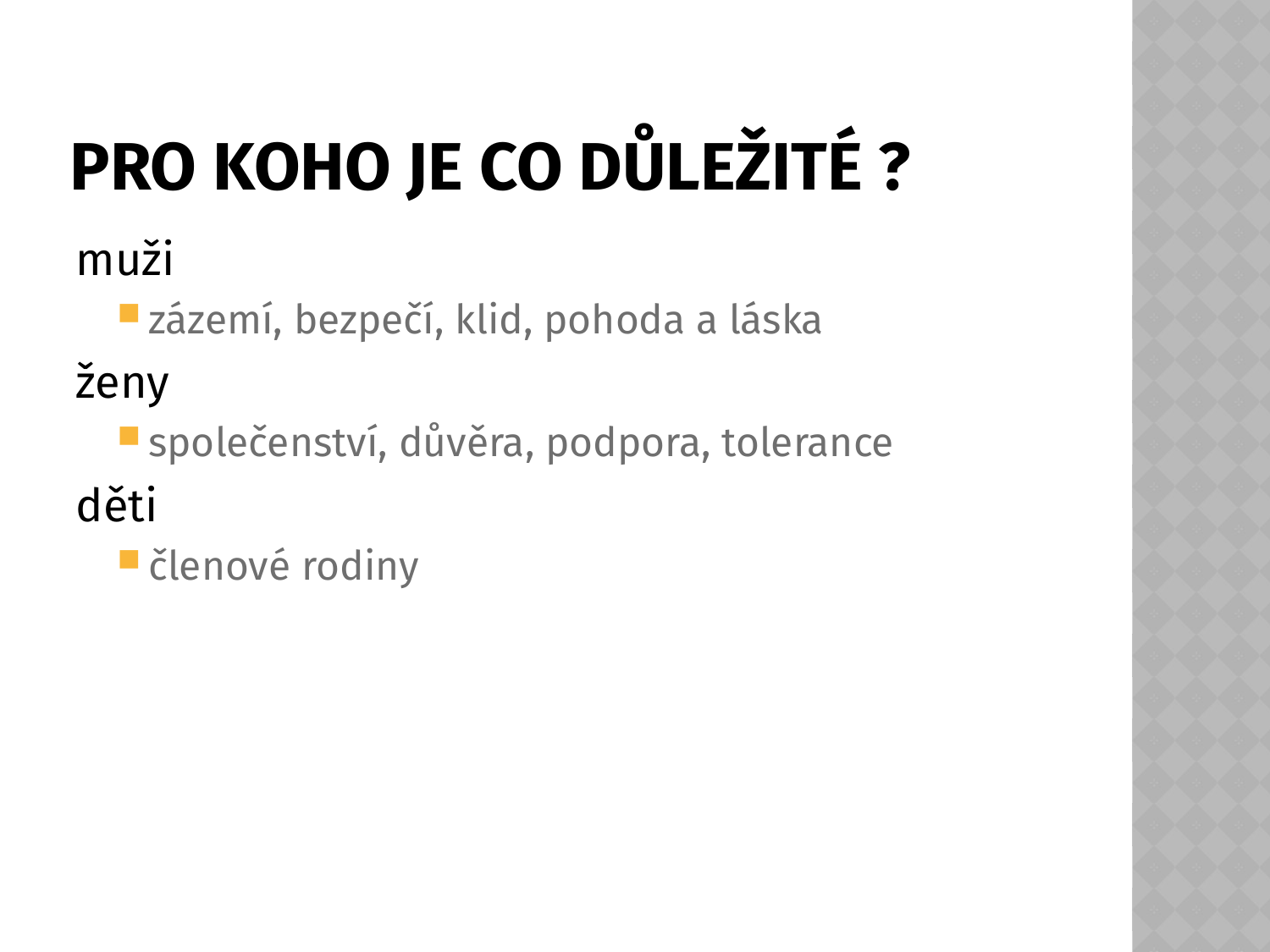

# PRO KOHO JE CO DůLEŽITÉ ?
muži
zázemí, bezpečí, klid, pohoda a láska
ženy
společenství, důvěra, podpora, tolerance
děti
členové rodiny